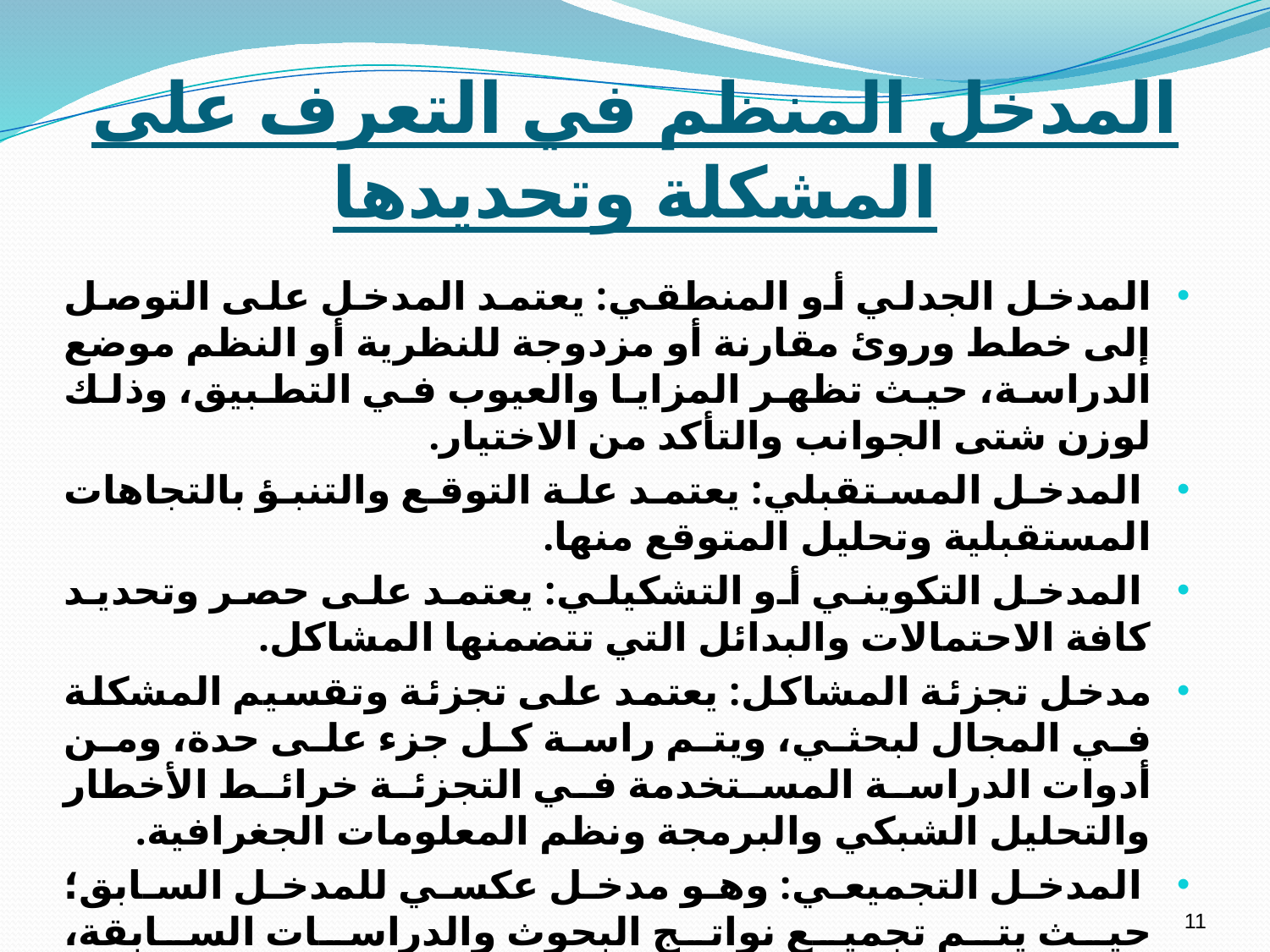

# المدخل المنظم في التعرف على المشكلة وتحديدها
المدخل الجدلي أو المنطقي: يعتمد المدخل على التوصل إلى خطط وروئ مقارنة أو مزدوجة للنظرية أو النظم موضع الدراسة، حيث تظهر المزايا والعيوب في التطبيق، وذلك لوزن شتى الجوانب والتأكد من الاختيار.
 المدخل المستقبلي: يعتمد علة التوقع والتنبؤ بالتجاهات المستقبلية وتحليل المتوقع منها.
 المدخل التكويني أو التشكيلي: يعتمد على حصر وتحديد كافة الاحتمالات والبدائل التي تتضمنها المشاكل.
مدخل تجزئة المشاكل: يعتمد على تجزئة وتقسيم المشكلة في المجال لبحثي، ويتم راسة كل جزء على حدة، ومن أدوات الدراسة المستخدمة في التجزئة خرائط الأخطار والتحليل الشبكي والبرمجة ونظم المعلومات الجغرافية.
 المدخل التجميعي: وهو مدخل عكسي للمدخل السابق؛ حيث يتم تجميع نواتج البحوث والدراسات السابقة، وتطبيقها في تحديد أو معالجة المشكلة في مجال أخر.

11